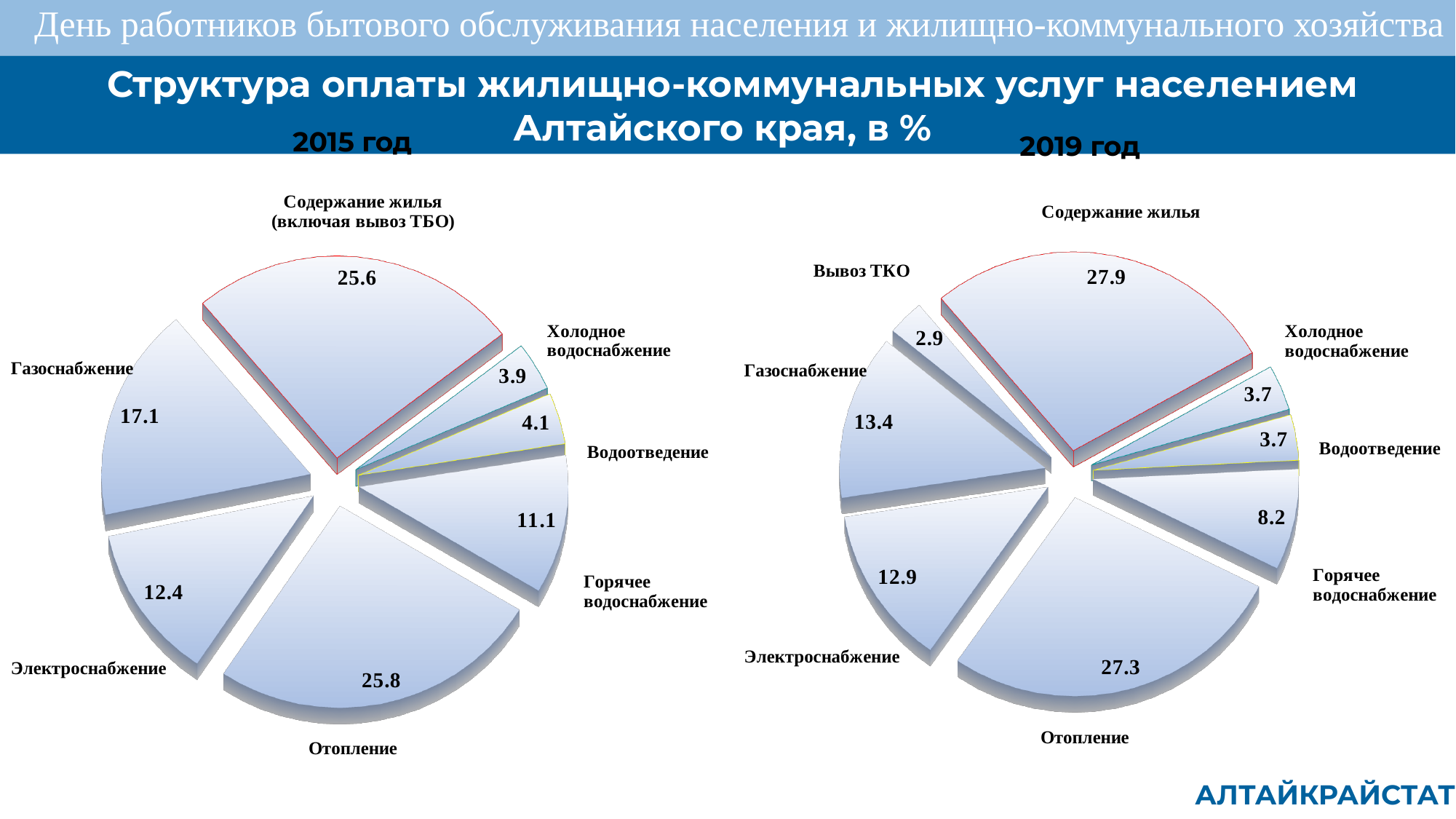

День работников бытового обслуживания населения и жилищно-коммунального хозяйства

 Структура оплаты жилищно-коммунальных услуг населением Алтайского края, в %
 2015 год
 2019 год

[unsupported chart]

[unsupported chart]

АЛТАЙКРАЙСТАТ